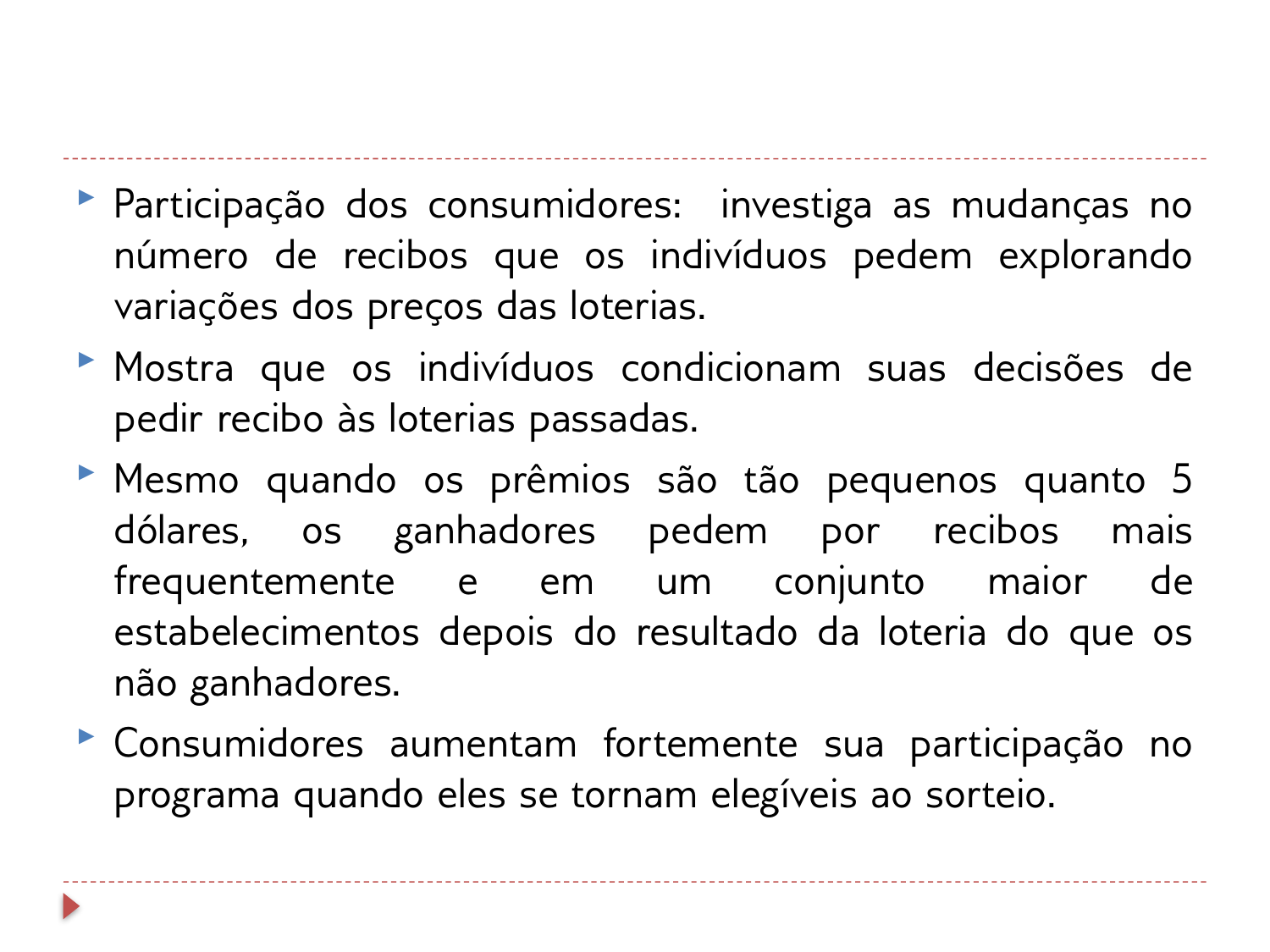

#
Participação dos consumidores:  investiga as mudanças no número de recibos que os indivíduos pedem explorando variações dos preços das loterias.
Mostra que os indivíduos condicionam suas decisões de pedir recibo às loterias passadas.
Mesmo quando os prêmios são tão pequenos quanto 5 dólares, os ganhadores pedem por recibos mais frequentemente e em um conjunto maior de estabelecimentos depois do resultado da loteria do que os não ganhadores.
Consumidores aumentam fortemente sua participação no programa quando eles se tornam elegíveis ao sorteio.